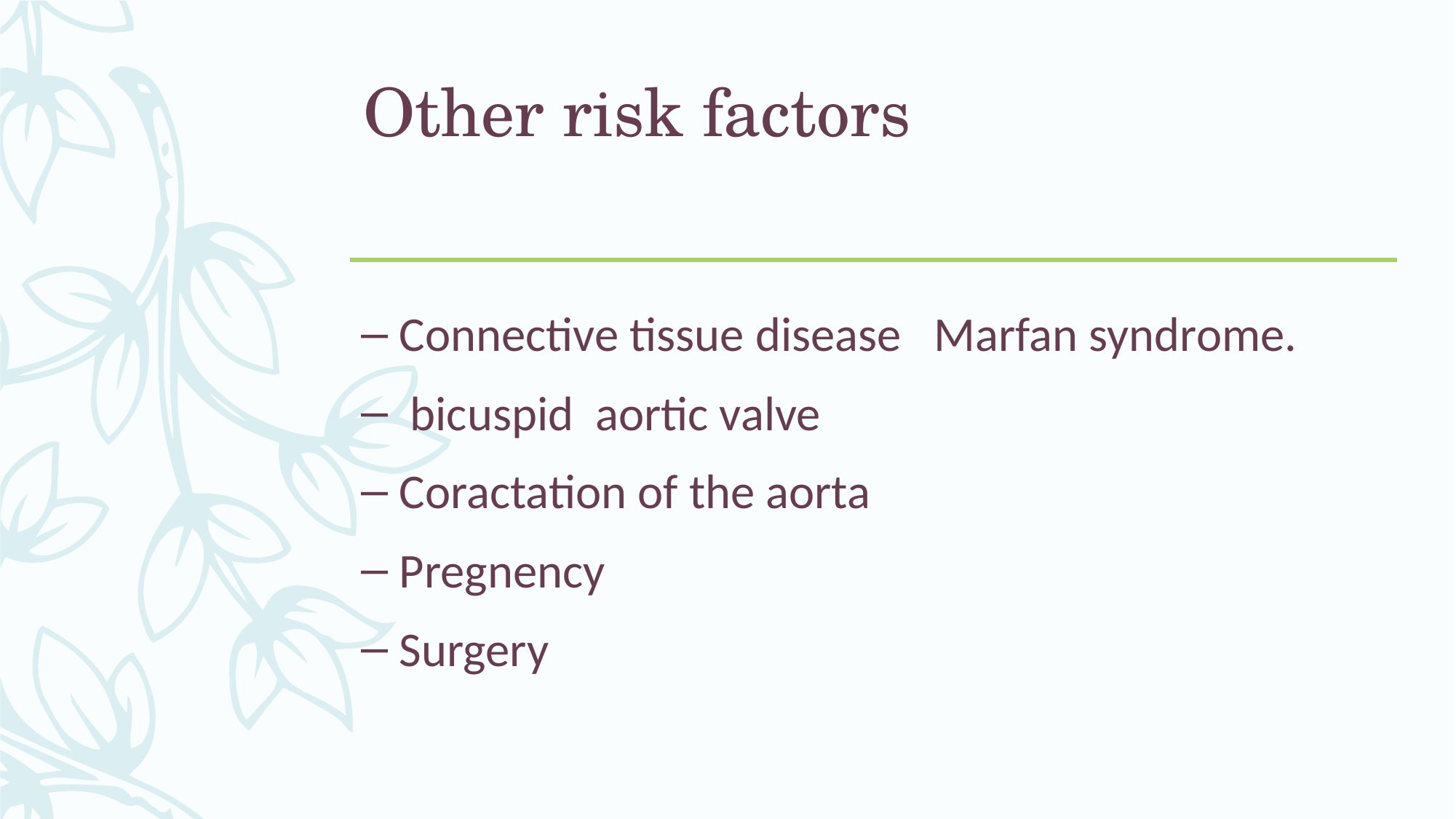

# Other risk factors
Connective tissue disease   Marfan syndrome.
 bicuspid  aortic valve
Coractation of the aorta
Pregnency
Surgery